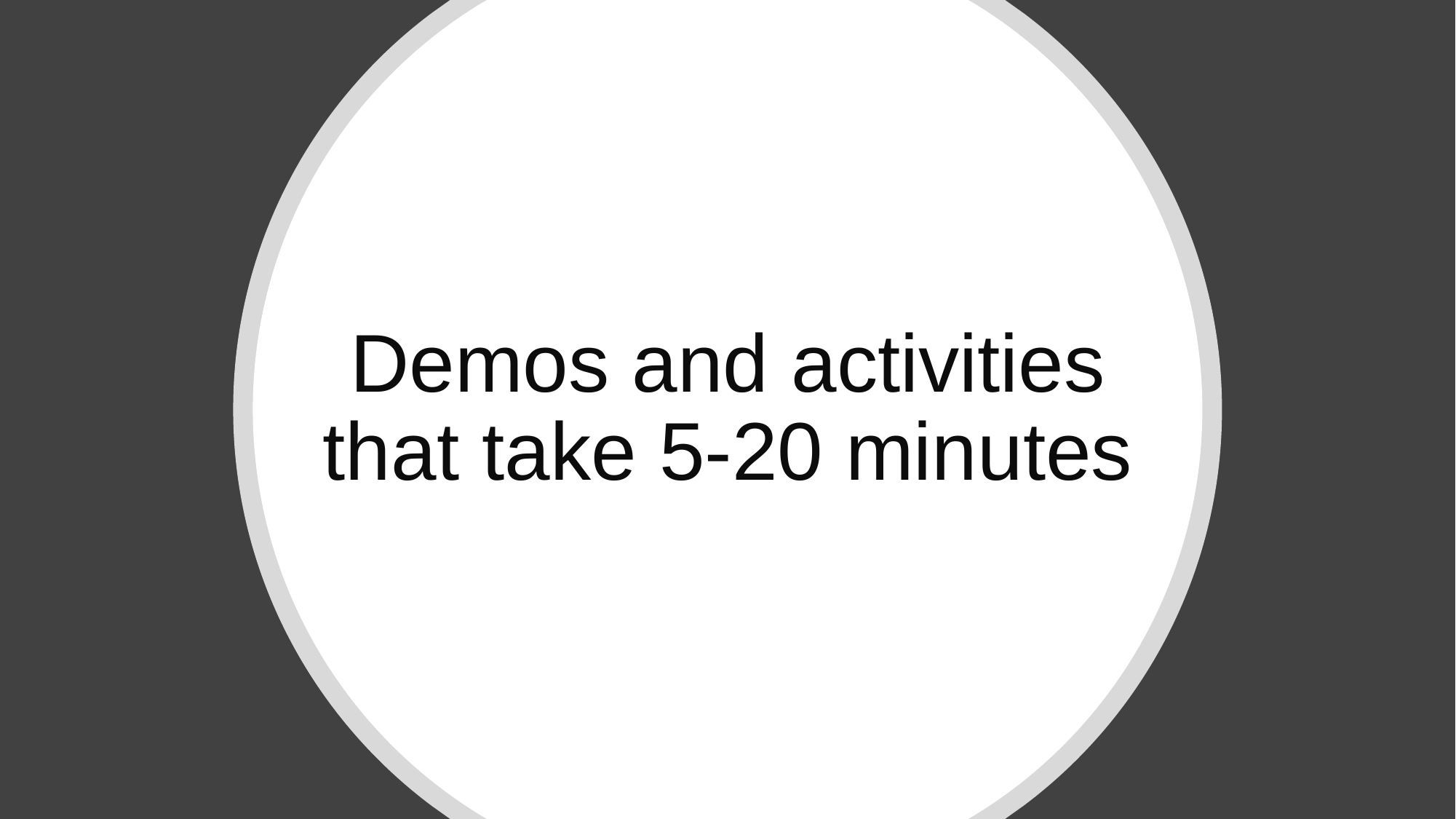

# Demos and activities that take 5-20 minutes